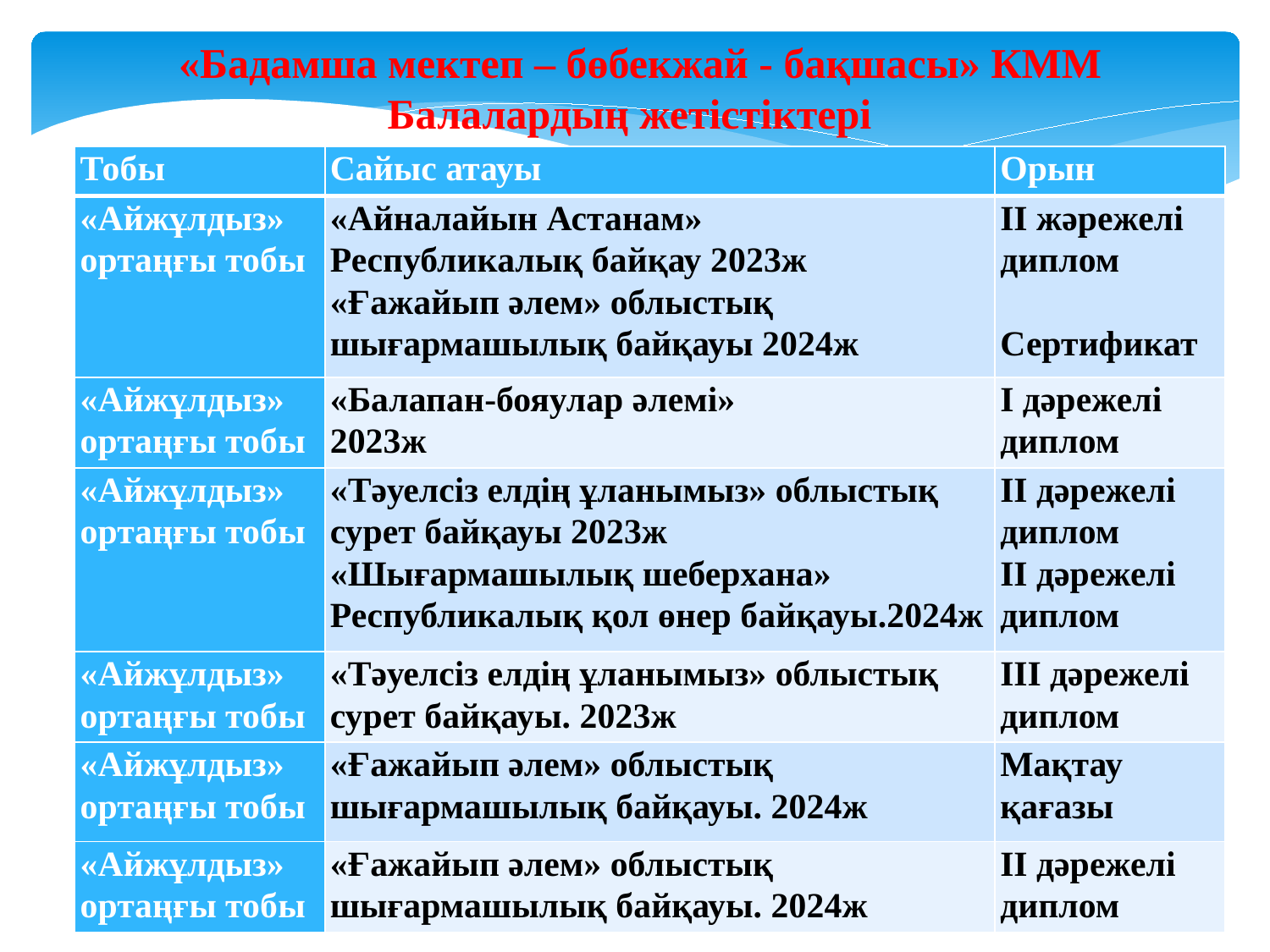

«Бадамша мектеп – бөбекжай - бақшасы» КММ
Балалардың жетістіктері
| Тобы | Сайыс атауы | Орын |
| --- | --- | --- |
| «Айжұлдыз» ортаңғы тобы | «Айналайын Астанам» Республикалық байқау 2023ж «Ғажайып әлем» облыстық шығармашылық байқауы 2024ж | ІІ жәрежелі диплом   Сертификат |
| «Айжұлдыз» ортаңғы тобы | «Балапан-бояулар әлемі» 2023ж | І дәрежелі диплом |
| «Айжұлдыз» ортаңғы тобы | «Тәуелсіз елдің ұланымыз» облыстық сурет байқауы 2023ж «Шығармашылық шеберхана» Республикалық қол өнер байқауы.2024ж | ІІ дәрежелі диплом ІІ дәрежелі диплом |
| «Айжұлдыз» ортаңғы тобы | «Тәуелсіз елдің ұланымыз» облыстық сурет байқауы. 2023ж | ІІІ дәрежелі диплом |
| «Айжұлдыз» ортаңғы тобы | «Ғажайып әлем» облыстық шығармашылық байқауы. 2024ж | Мақтау қағазы |
| «Айжұлдыз» ортаңғы тобы | «Ғажайып әлем» облыстық шығармашылық байқауы. 2024ж | ІІ дәрежелі диплом |